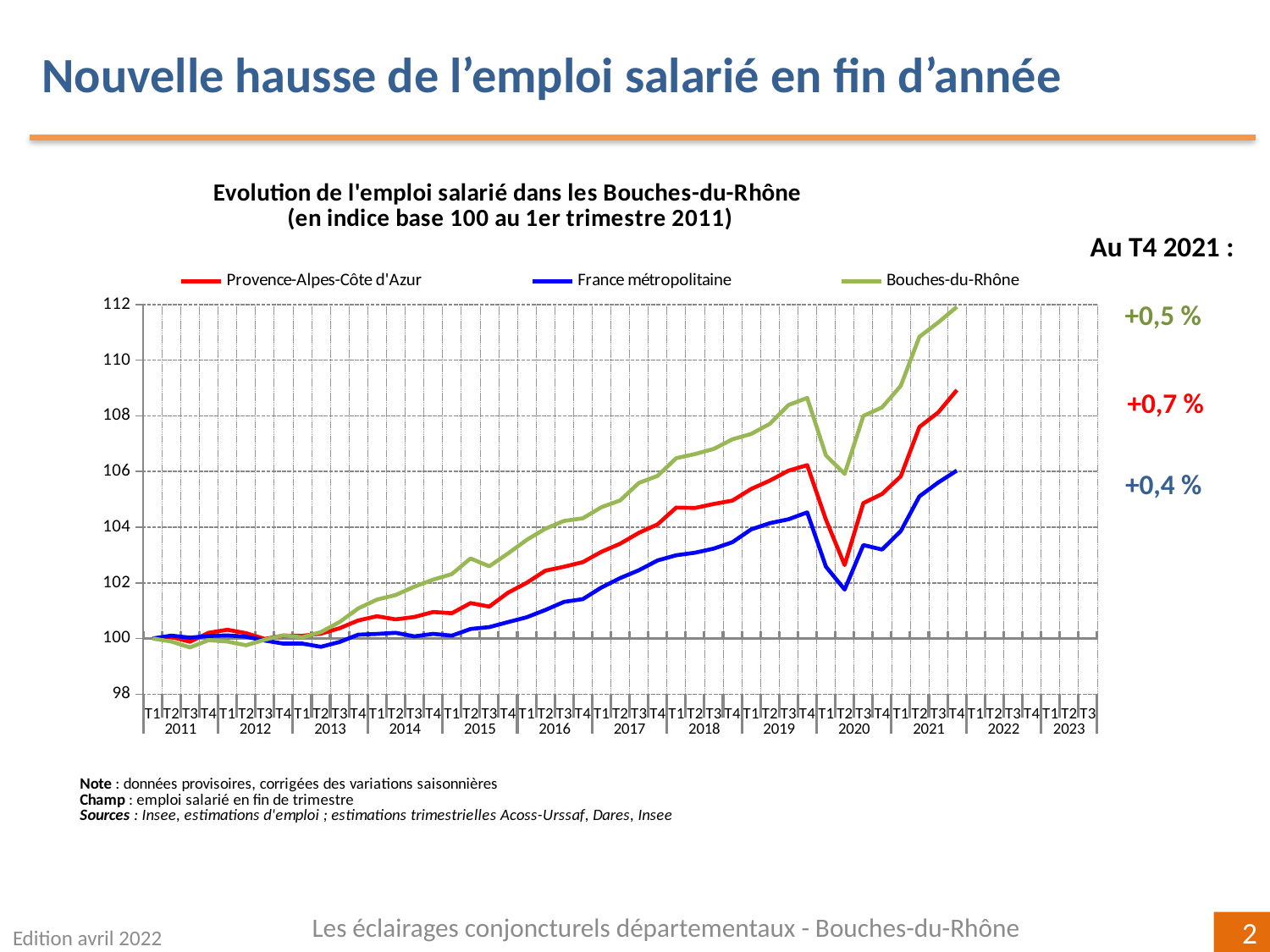

Nouvelle hausse de l’emploi salarié en fin d’année

[unsupported chart]

Au T4 2021 :
+0,5 %

+0,7 %

+0,4 %

Les éclairages conjoncturels départementaux - Bouches-du-Rhône
Edition avril 2022
2